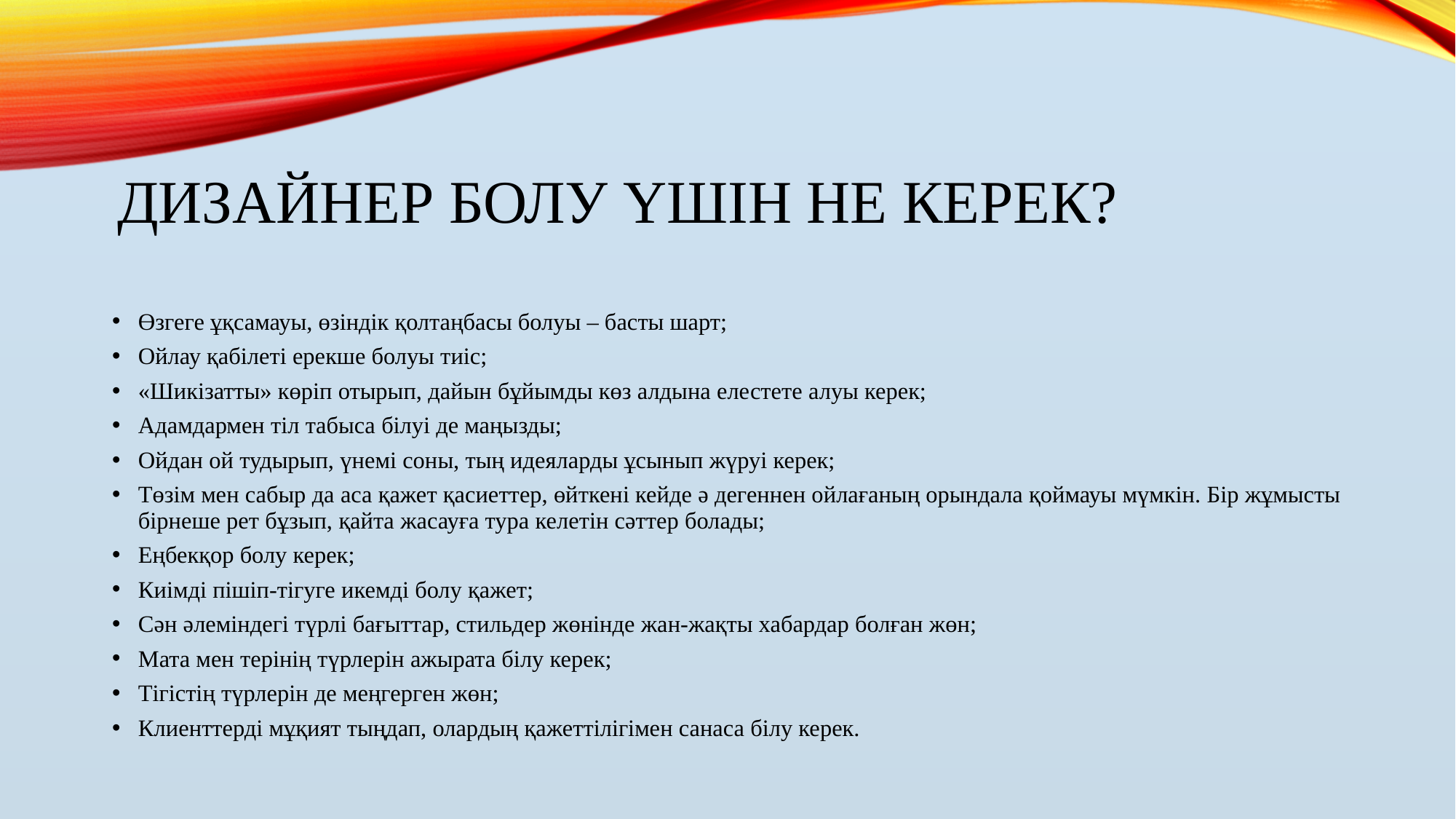

# ДИЗАЙНЕР БОЛУ ҮШІН НЕ КЕРЕК?

Өзгеге ұқсамауы, өзіндік қолтаңбасы болуы – басты шарт;
Ойлау қабілеті ерекше болуы тиіс;
«Шикізатты» көріп отырып, дайын бұйымды көз алдына елестете алуы керек;
Адамдармен тіл табыса білуі де маңызды;
Ойдан ой тудырып, үнемі соны, тың идеяларды ұсынып жүруі керек;
Төзім мен сабыр да аса қажет қасиеттер, өйткені кейде ә дегеннен ойлағаның орындала қоймауы мүмкін. Бір жұмысты бірнеше рет бұзып, қайта жасауға тура келетін сәттер болады;
Еңбекқор болу керек;
Киімді пішіп-тігуге икемді болу қажет;
Сән әлеміндегі түрлі бағыттар, стильдер жөнінде жан-жақты хабардар болған жөн;
Мата мен терінің түрлерін ажырата білу керек;
Тігістің түрлерін де меңгерген жөн;
Клиенттерді мұқият тыңдап, олардың қажеттілігімен санаса білу керек.